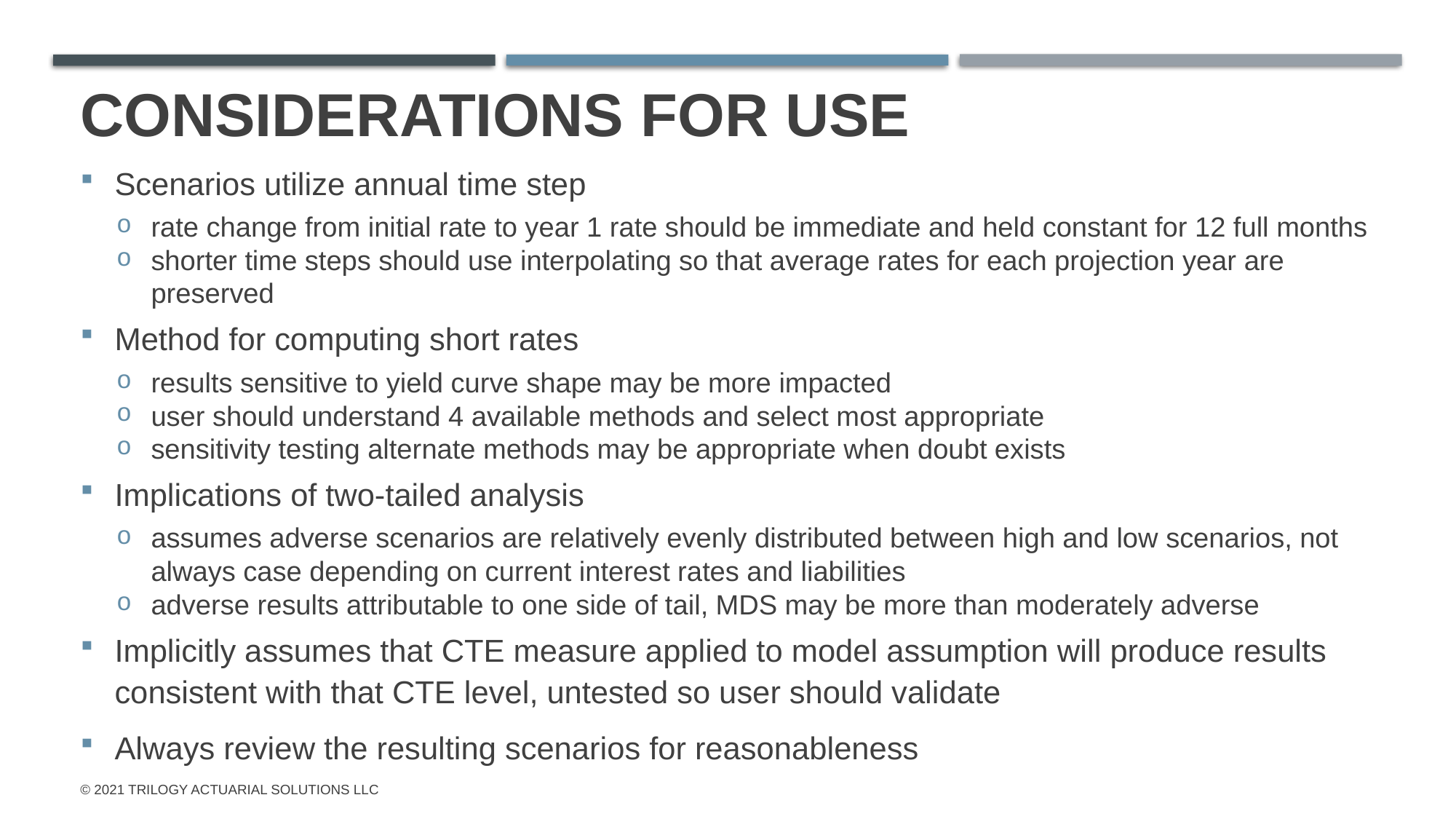

# Considerations for use
Scenarios utilize annual time step
rate change from initial rate to year 1 rate should be immediate and held constant for 12 full months
shorter time steps should use interpolating so that average rates for each projection year are preserved
Method for computing short rates
results sensitive to yield curve shape may be more impacted
user should understand 4 available methods and select most appropriate
sensitivity testing alternate methods may be appropriate when doubt exists
Implications of two-tailed analysis
assumes adverse scenarios are relatively evenly distributed between high and low scenarios, not always case depending on current interest rates and liabilities
adverse results attributable to one side of tail, MDS may be more than moderately adverse
Implicitly assumes that CTE measure applied to model assumption will produce results consistent with that CTE level, untested so user should validate
Always review the resulting scenarios for reasonableness

© 2021 Trilogy Actuarial Solutions LLC